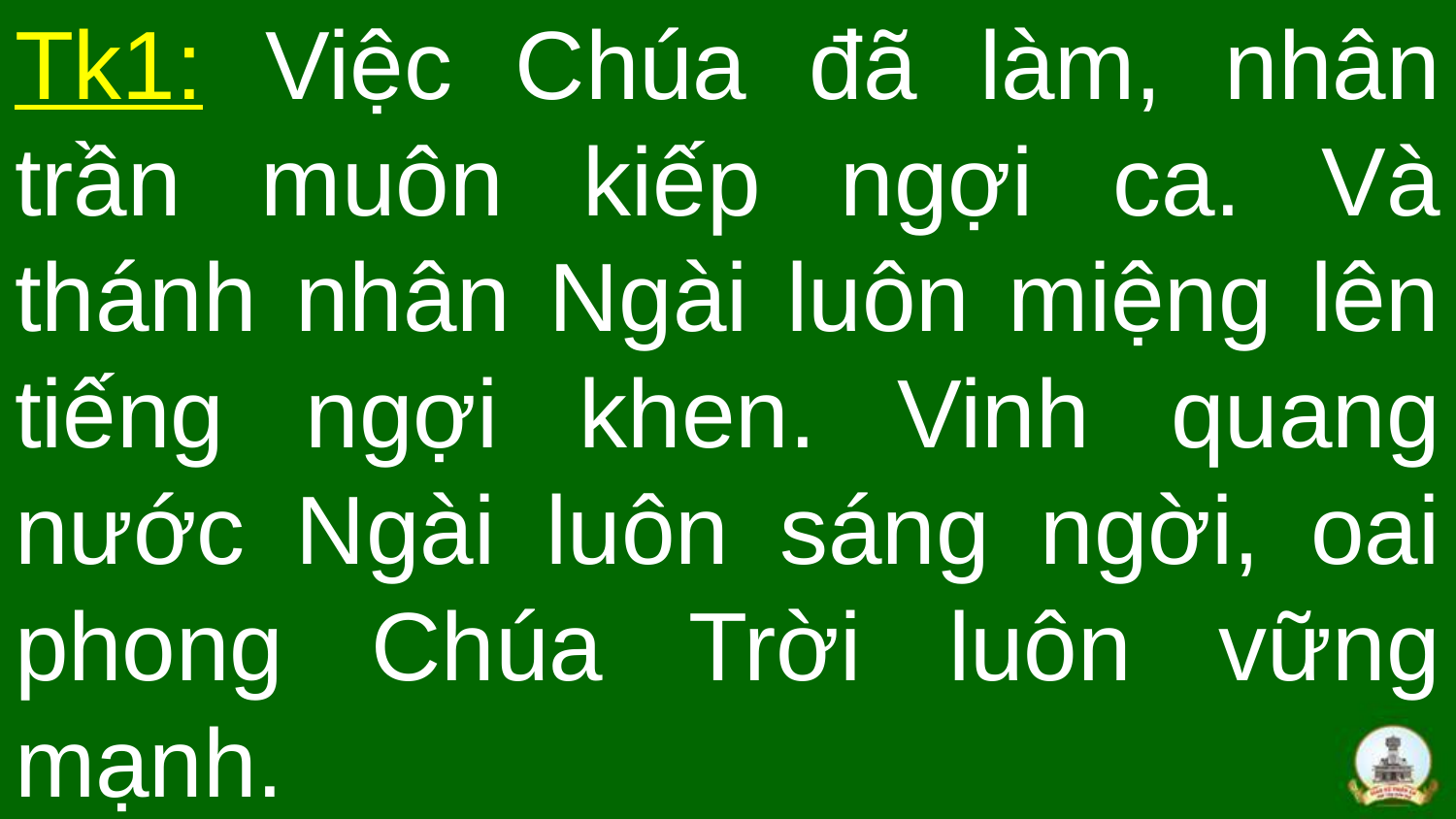

# Tk1: Việc Chúa đã làm, nhân trần muôn kiếp ngợi ca. Và thánh nhân Ngài luôn miệng lên tiếng ngợi khen. Vinh quang nước Ngài luôn sáng ngời, oai phong Chúa Trời luôn vững mạnh.